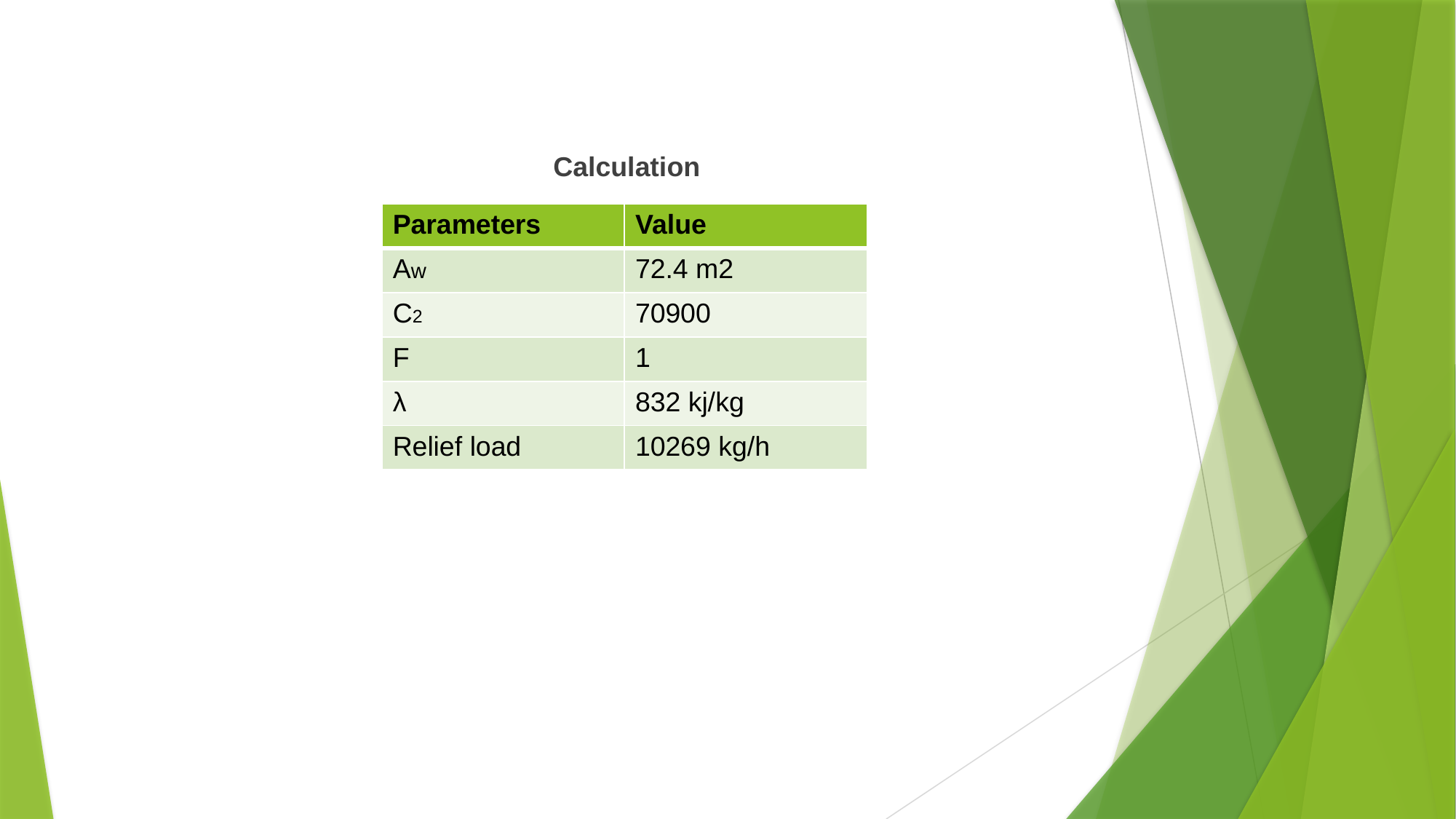

Calculation

| Parameters | Value |
| --- | --- |
| Aw | 72.4 m2 |
| C2 | 70900 |
| F | 1 |
| λ | 832 kj/kg |
| Relief load | 10269 kg/h |